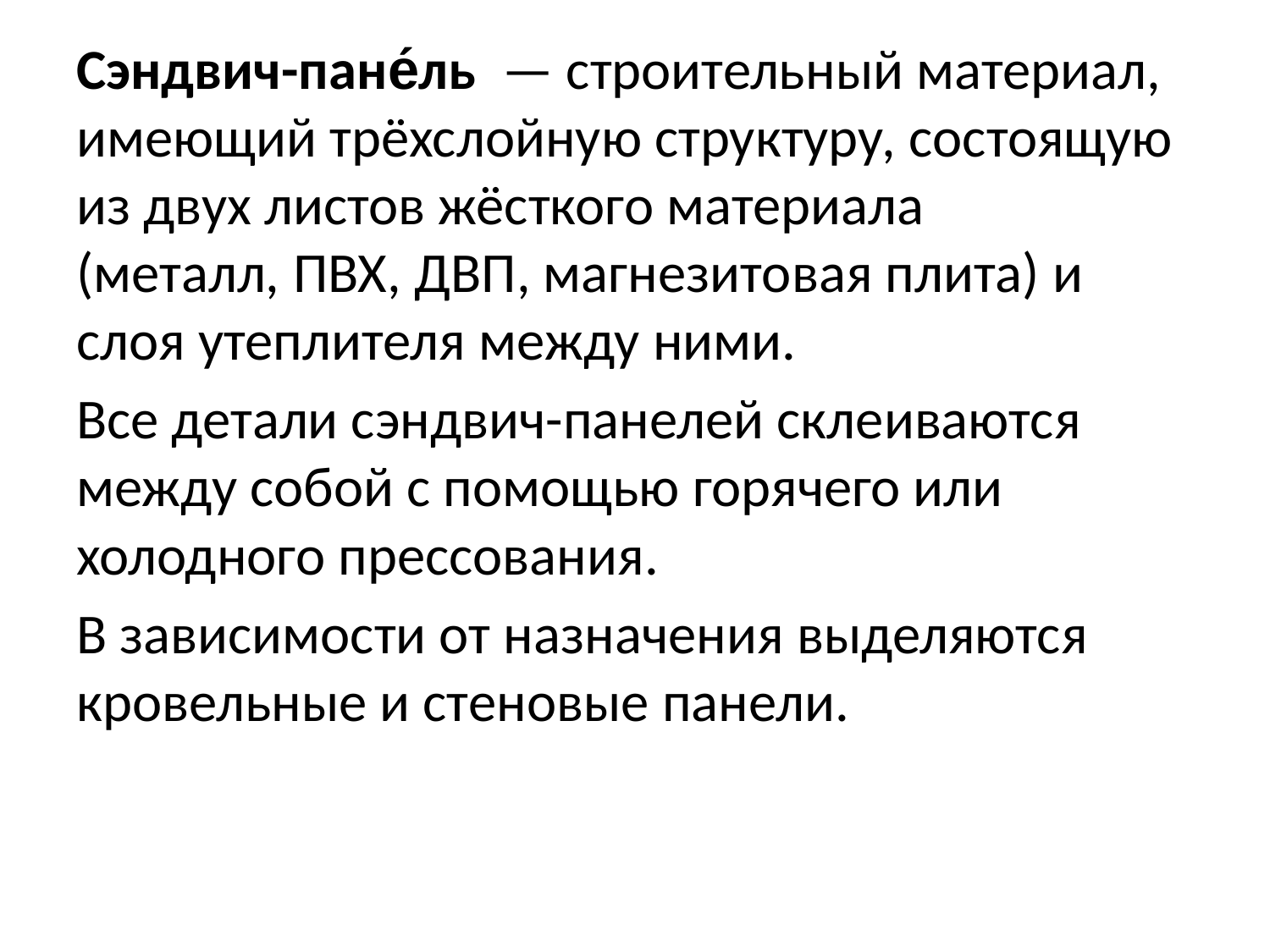

Сэндвич-пане́ль  — строительный материал, имеющий трёхслойную структуру, состоящую из двух листов жёсткого материала  (металл, ПВХ, ДВП, магнезитовая плита) и слоя утеплителя между ними.
Все детали сэндвич-панелей склеиваются между собой с помощью горячего или холодного прессования.
В зависимости от назначения выделяются кровельные и стеновые панели.
#